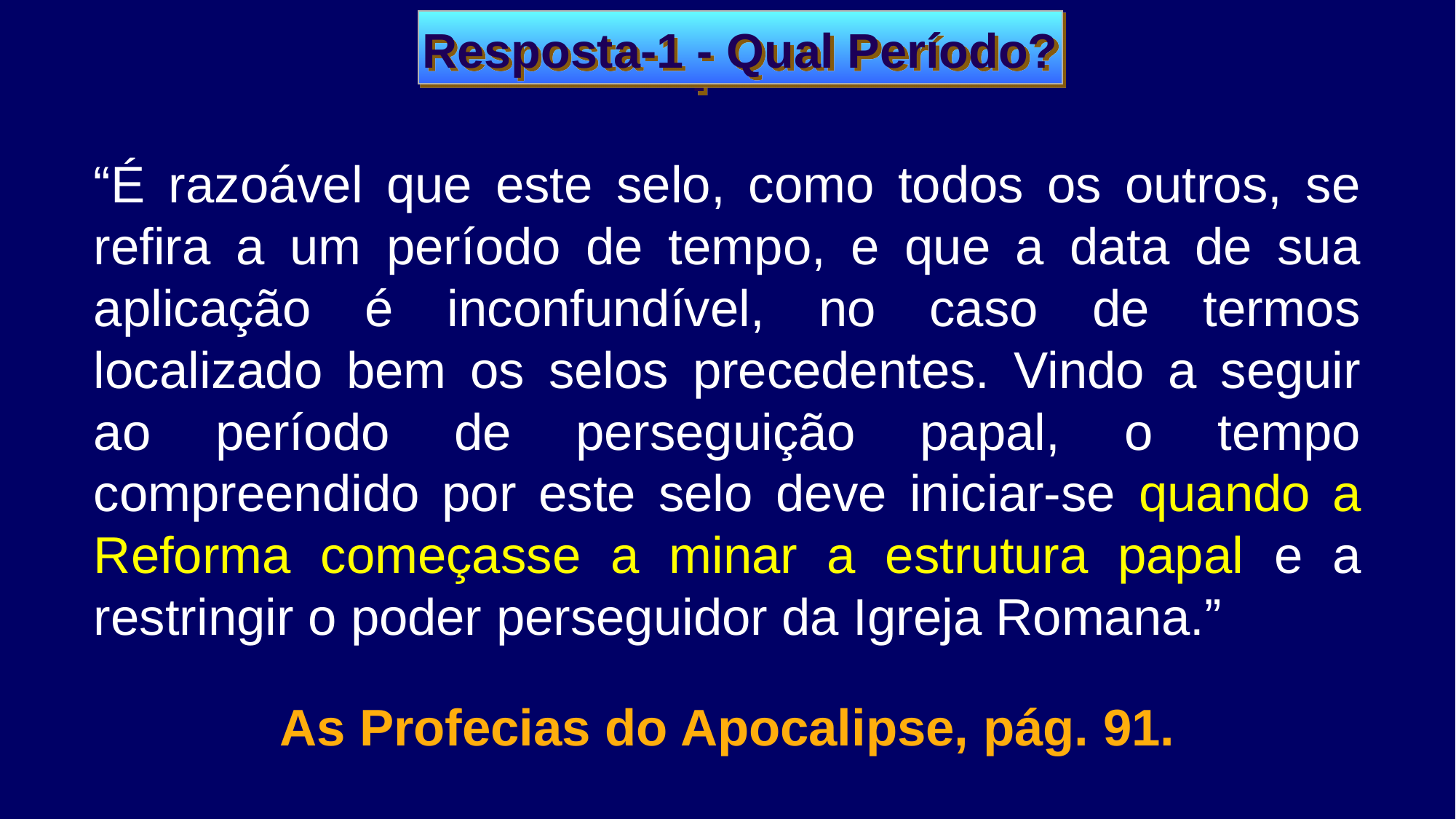

Resposta - 1

Resposta-1 - Qual Período?
“É razoável que este selo, como todos os outros, se refira a um período de tempo, e que a data de sua aplicação é inconfundível, no caso de termos localizado bem os selos precedentes. Vindo a seguir ao período de perseguição papal, o tempo compreendido por este selo deve iniciar-se quando a Reforma começasse a minar a estrutura papal e a restringir o poder perseguidor da Igreja Romana.”

As Profecias do Apocalipse, pág. 91.